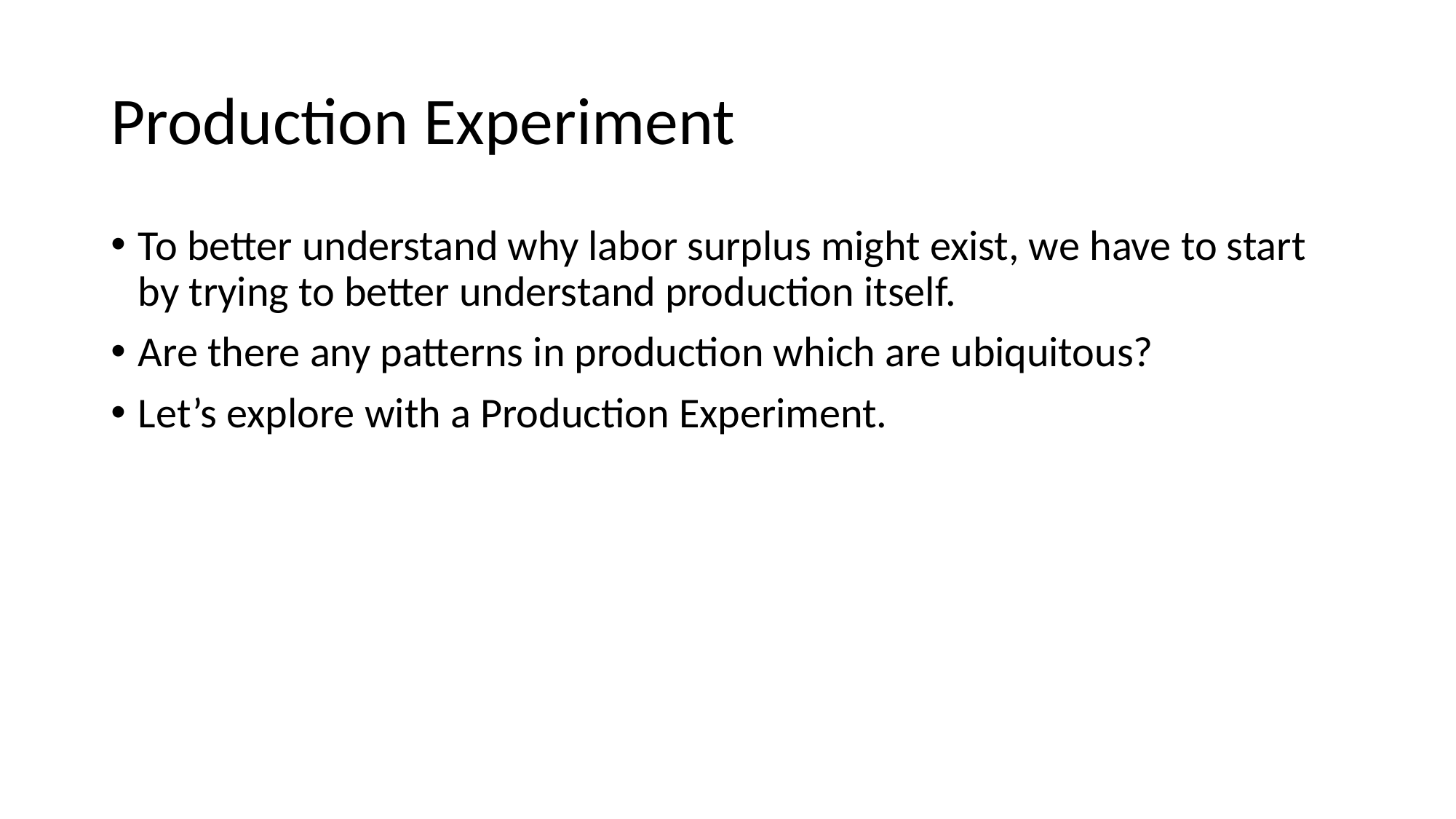

# Production Experiment
To better understand why labor surplus might exist, we have to start by trying to better understand production itself.
Are there any patterns in production which are ubiquitous?
Let’s explore with a Production Experiment.